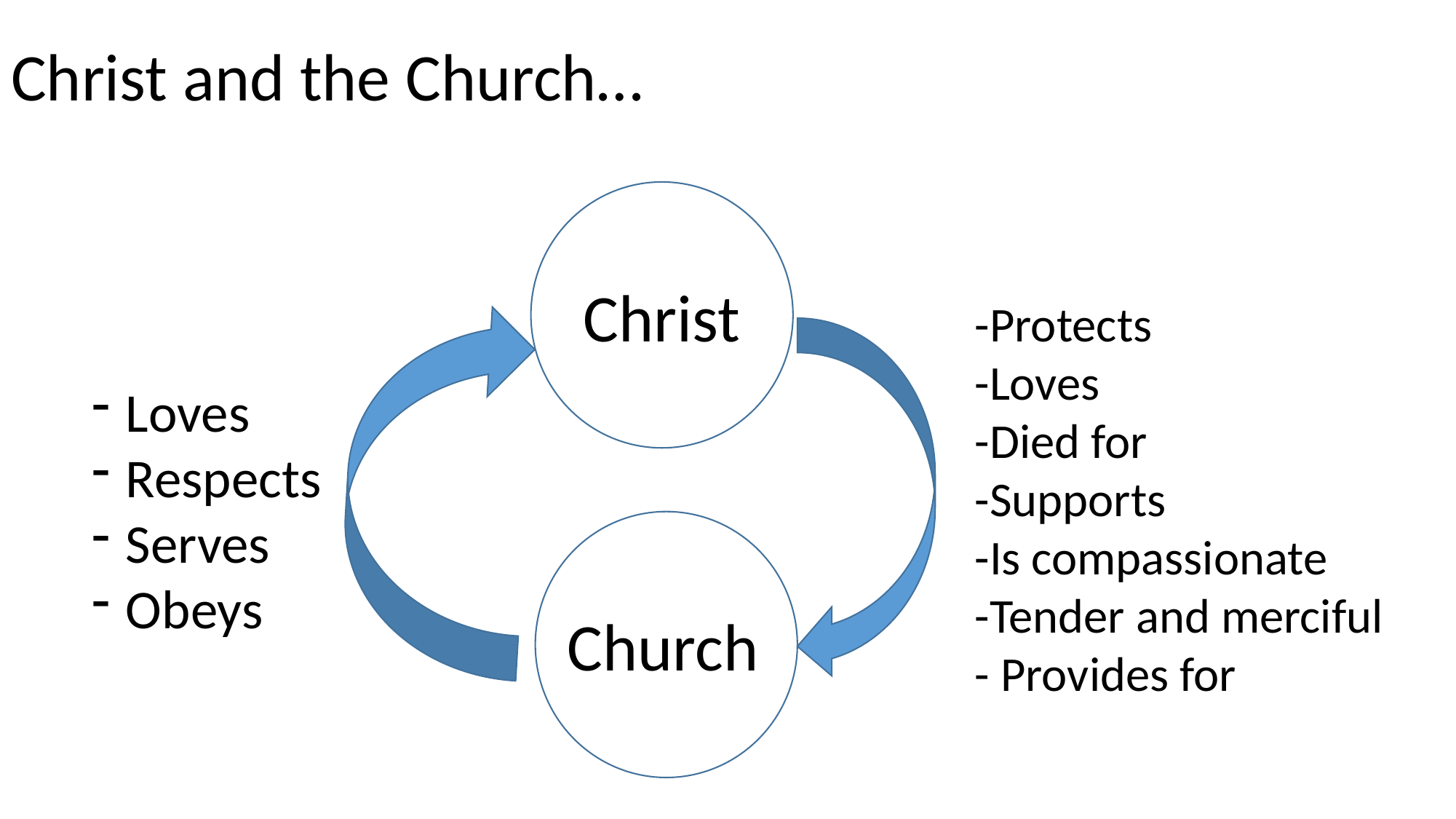

# Christ and the Church…

Christ
-Protects
-Loves
-Died for
-Supports
-Is compassionate
-Tender and merciful
- Provides for

Loves
Respects
Serves
Obeys

Church